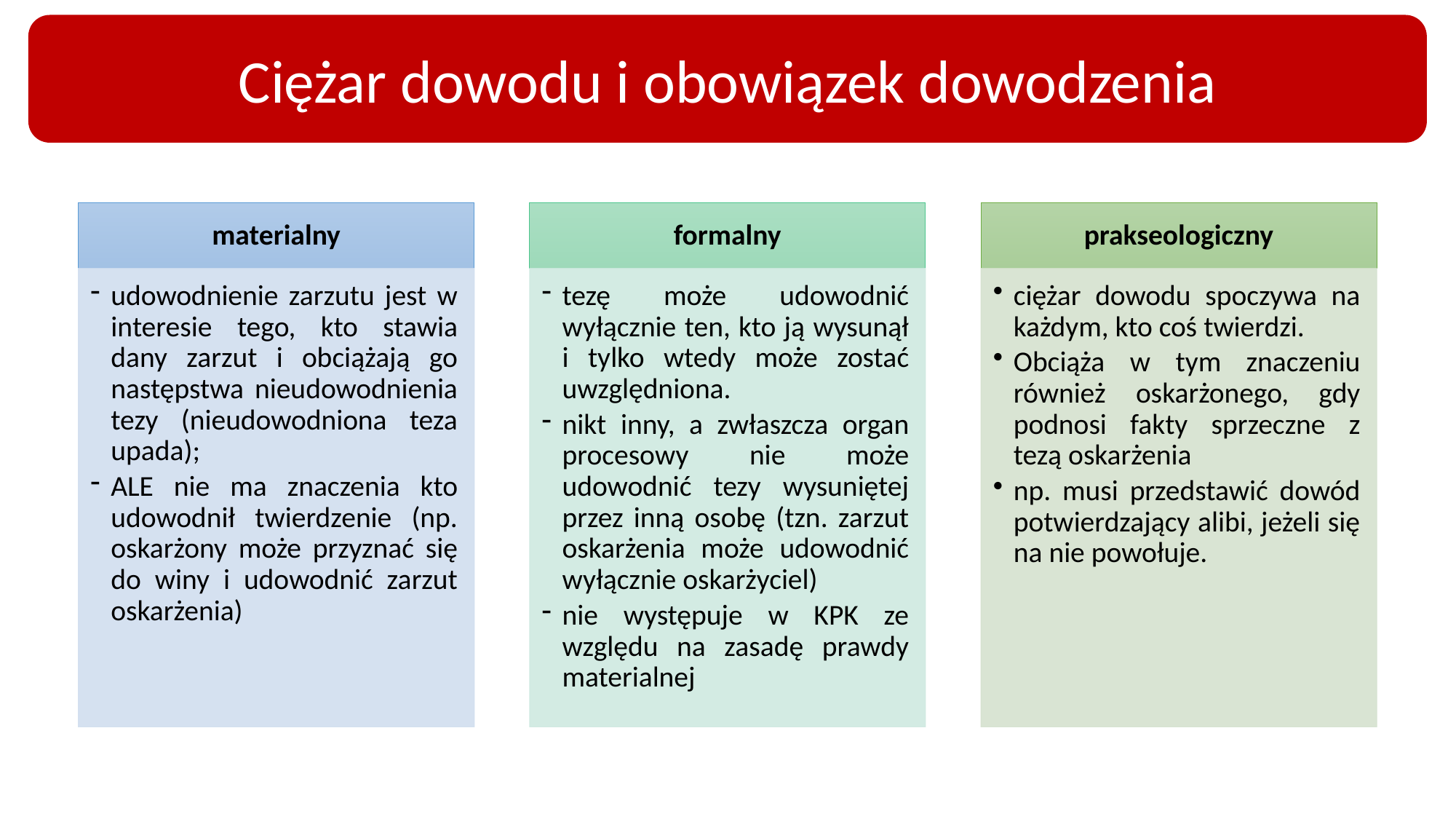

Ciężar dowodu i obowiązek dowodzenia
materialny
udowodnienie zarzutu jest w interesie tego, kto stawia dany zarzut i obciążają go następstwa nieudowodnienia tezy (nieudowodniona teza upada);
ALE nie ma znaczenia kto udowodnił twierdzenie (np. oskarżony może przyznać się do winy i udowodnić zarzut oskarżenia)
formalny
tezę może udowodnić wyłącznie ten, kto ją wysunął i tylko wtedy może zostać uwzględniona.
nikt inny, a zwłaszcza organ procesowy nie może udowodnić tezy wysuniętej przez inną osobę (tzn. zarzut oskarżenia może udowodnić wyłącznie oskarżyciel)
nie występuje w KPK ze względu na zasadę prawdy materialnej
prakseologiczny
ciężar dowodu spoczywa na każdym, kto coś twierdzi.
Obciąża w tym znaczeniu również oskarżonego, gdy podnosi fakty sprzeczne z tezą oskarżenia
np. musi przedstawić dowód potwierdzający alibi, jeżeli się na nie powołuje.